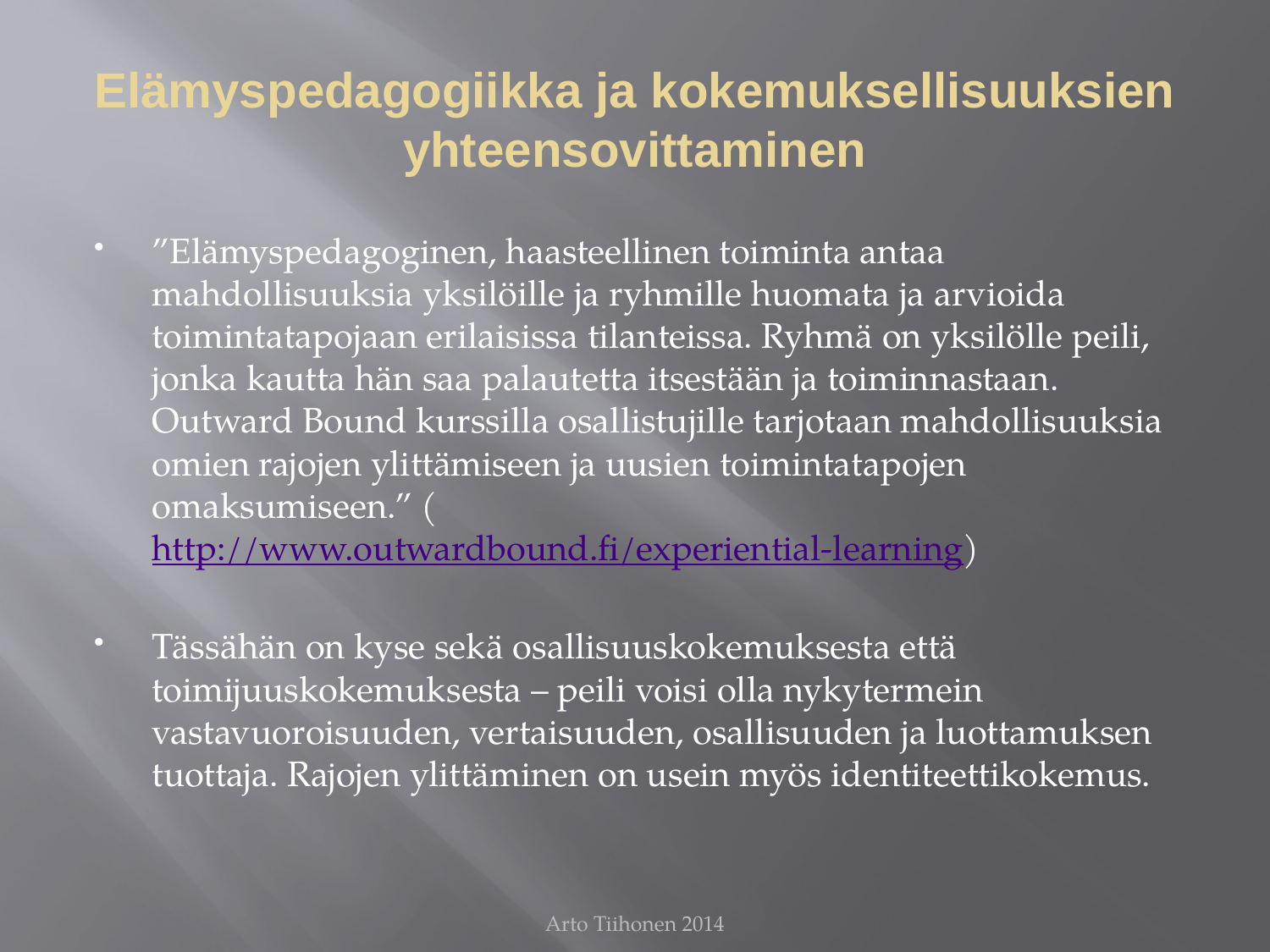

# Elämyspedagogiikka ja kokemuksellisuuksien yhteensovittaminen
”Elämyspedagoginen, haasteellinen toiminta antaa mahdollisuuksia yksilöille ja ryhmille huomata ja arvioida toimintatapojaan erilaisissa tilanteissa. Ryhmä on yksilölle peili, jonka kautta hän saa palautetta itsestään ja toiminnastaan. Outward Bound kurssilla osallistujille tarjotaan mahdollisuuksia omien rajojen ylittämiseen ja uusien toimintatapojen omaksumiseen.” (http://www.outwardbound.fi/experiential-learning)

Tässähän on kyse sekä osallisuuskokemuksesta että toimijuuskokemuksesta – peili voisi olla nykytermein vastavuoroisuuden, vertaisuuden, osallisuuden ja luottamuksen tuottaja. Rajojen ylittäminen on usein myös identiteettikokemus.
Arto Tiihonen 2014